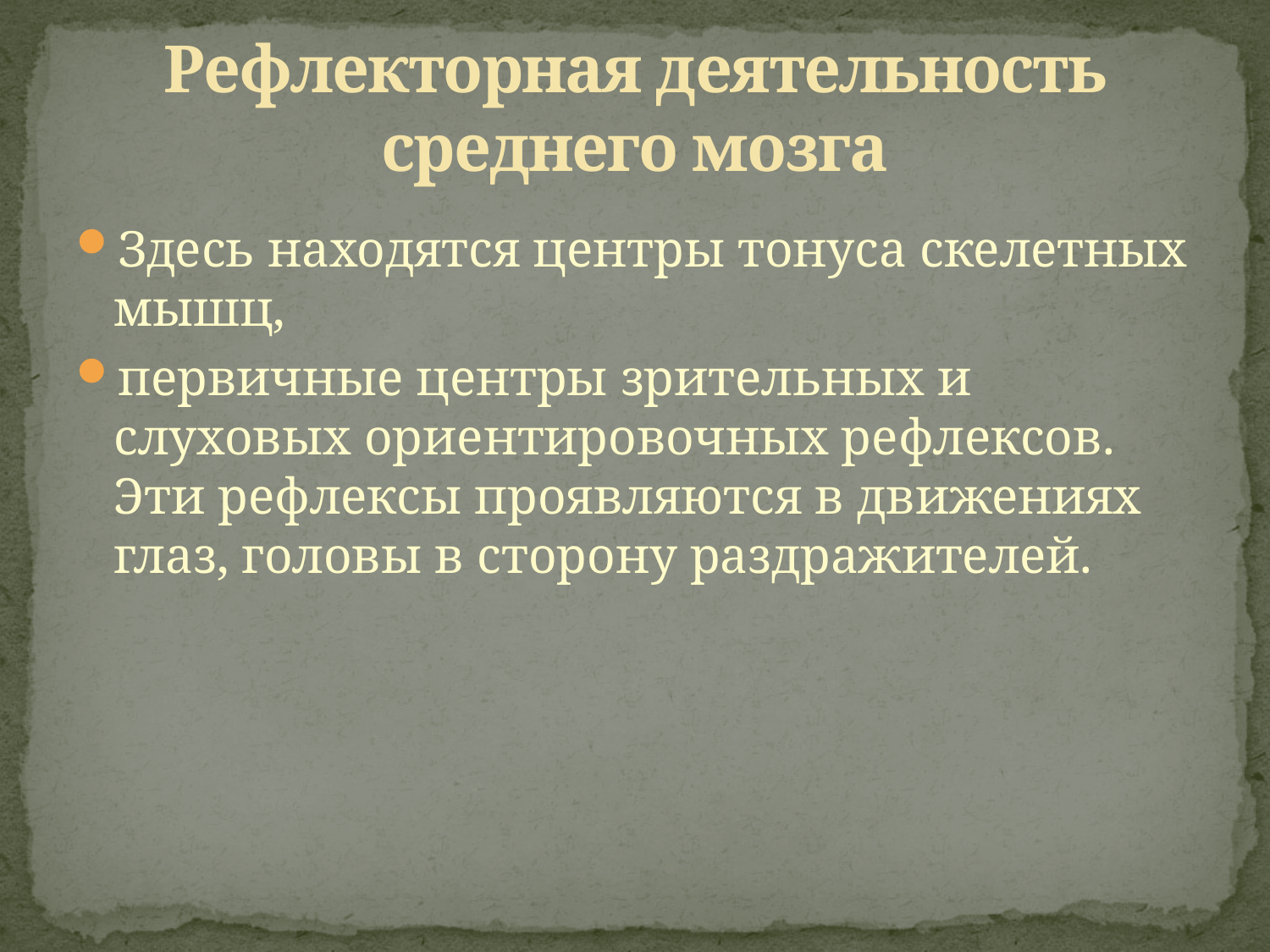

# Рефлекторная деятельность среднего мозга
Здесь находятся центры тонуса скелетных мышц,
первичные центры зрительных и слуховых ориентировочных рефлексов. Эти рефлексы проявляются в движениях глаз, головы в сторону раздражителей.